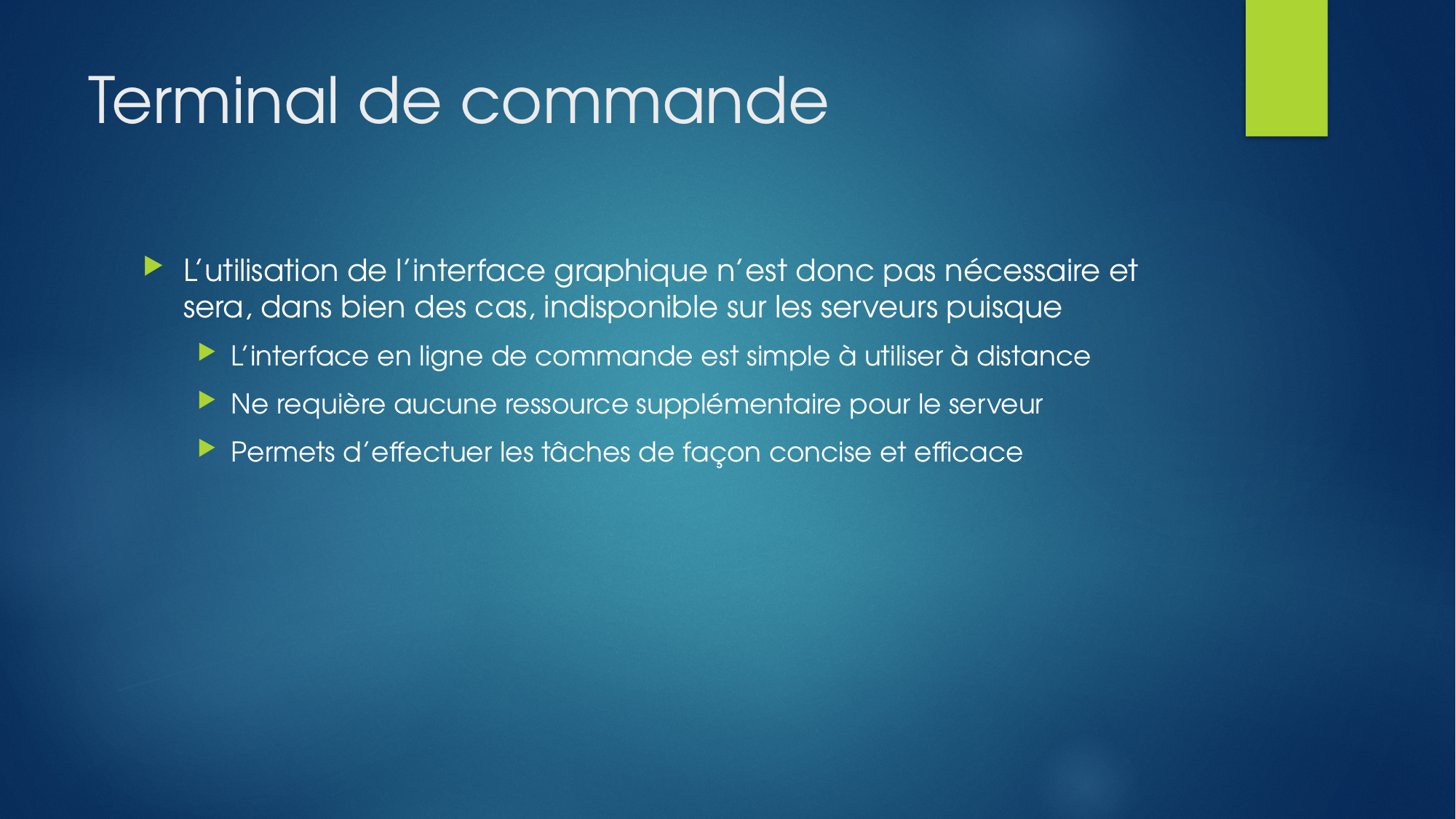

# Terminal de commande
L’utilisation de l’interface graphique n’est donc pas nécessaire et sera, dans bien des cas, indisponible sur les serveurs puisque
L’interface en ligne de commande est simple à utiliser à distance
Ne requière aucune ressource supplémentaire pour le serveur
Permets d’effectuer les tâches de façon concise et efficace